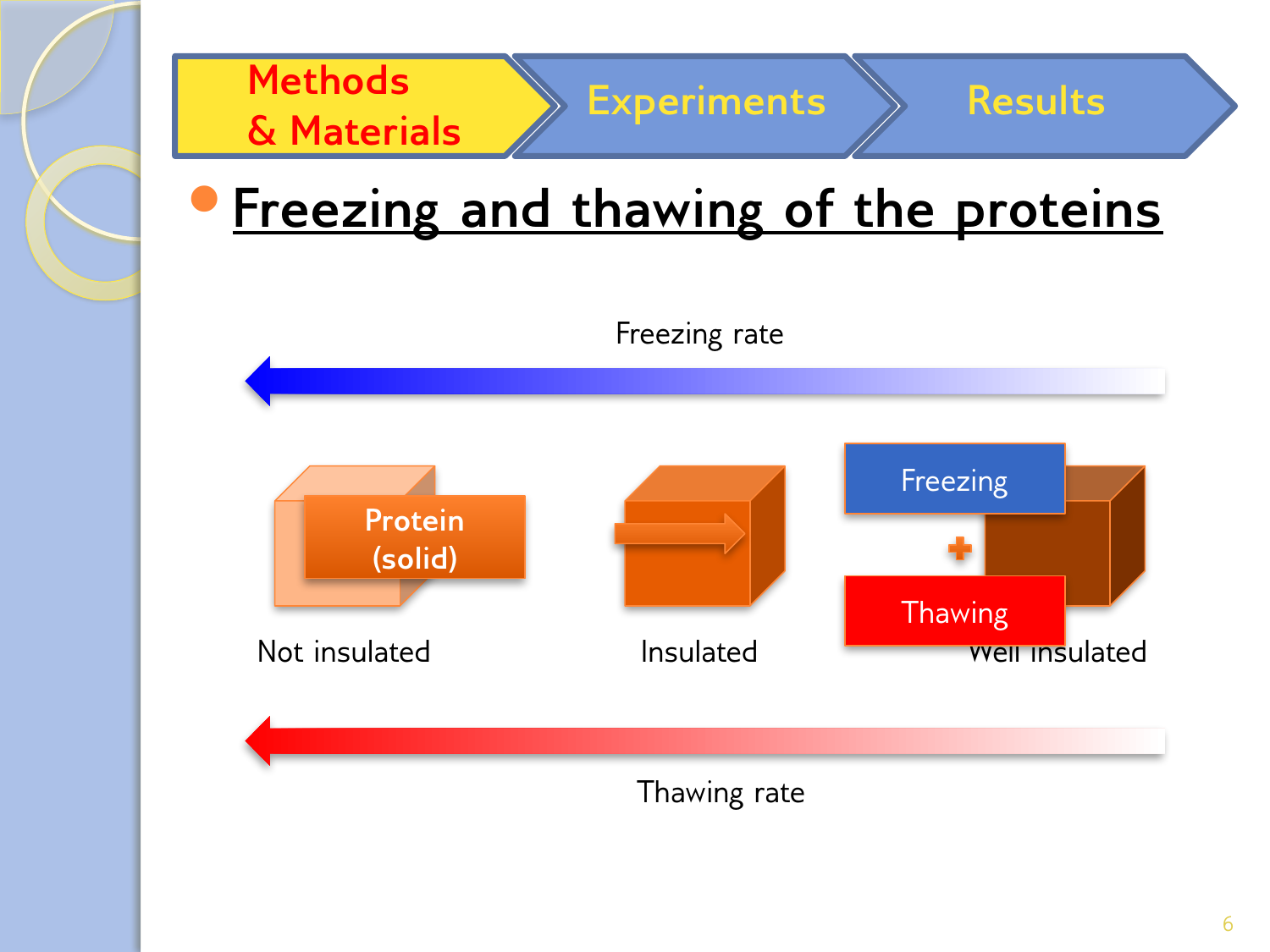

Methods
& Materials

Experiments
Results

Freezing and thawing of the proteins

Freezing rate

Freezing

Protein (solid)

Thawing
Not insulated
 Insulated
Well insulated

Thawing rate
6